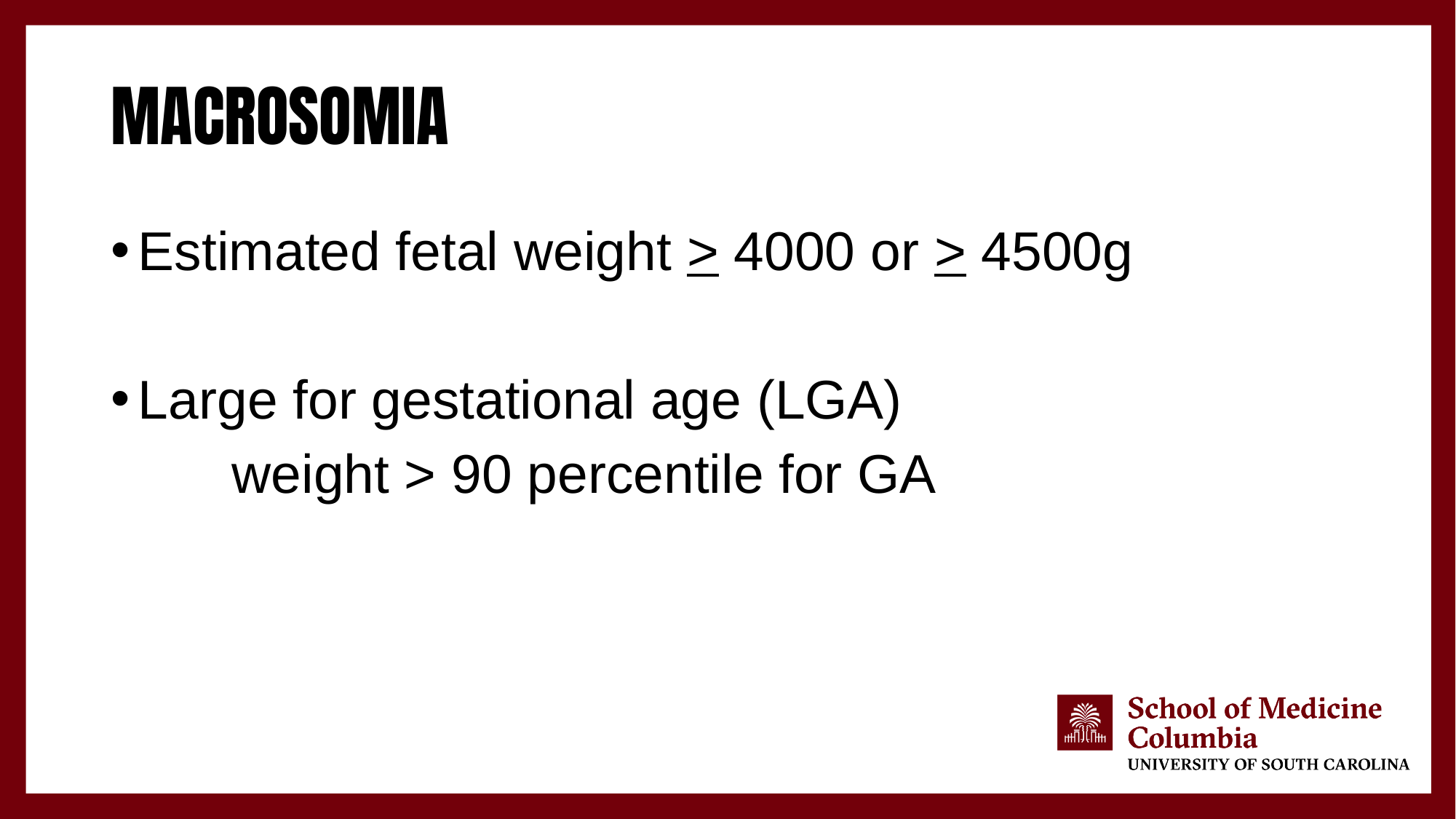

# Macrosomia
Estimated fetal weight > 4000 or > 4500g

Large for gestational age (LGA)
        weight > 90 percentile for GA